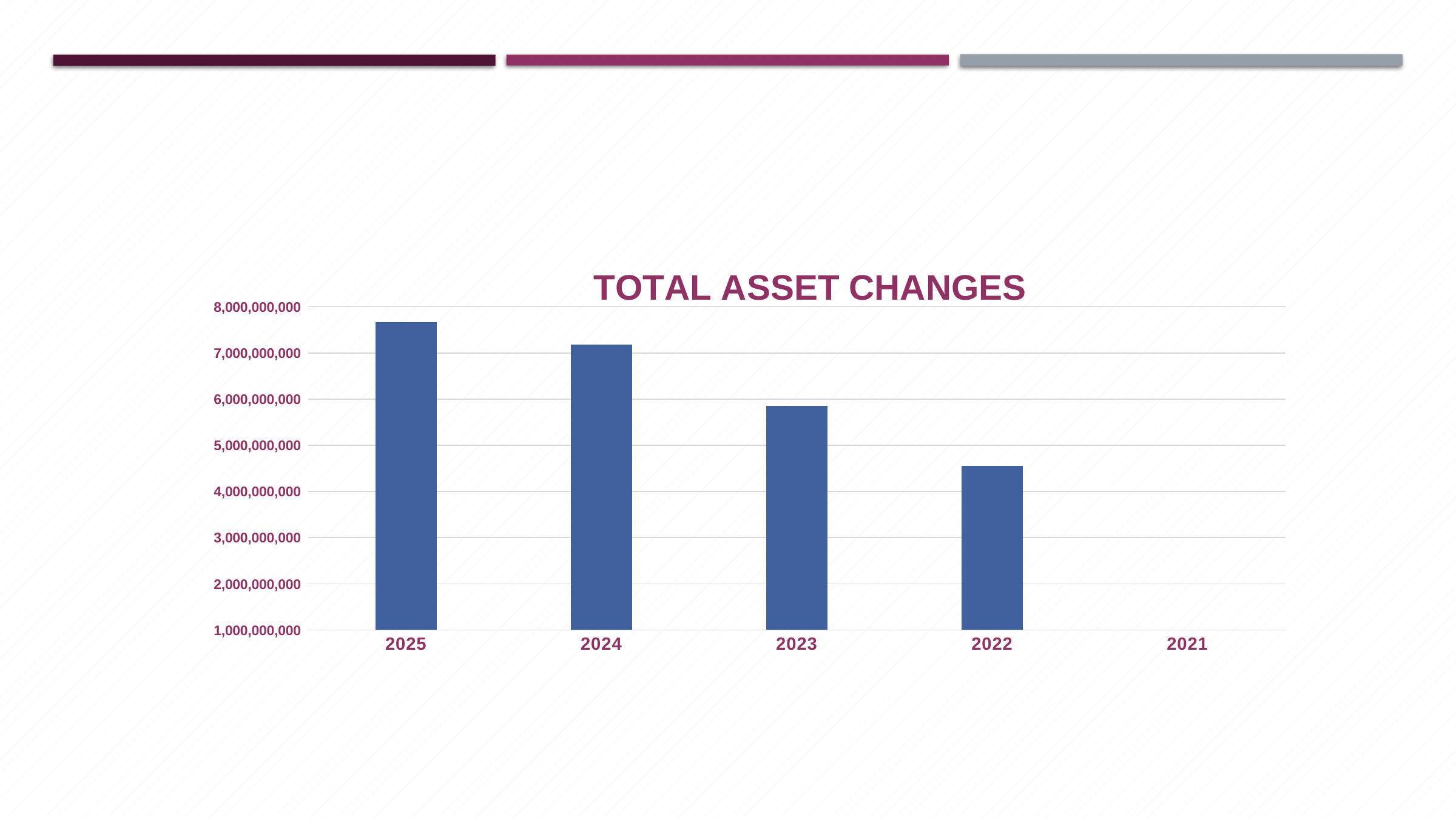

### Chart: TOTAL ASSET CHANGES

| Category |  |
|---|---|
| 2025 | 7665732839.0 |
| 2024 | 7179091105.0 |
| 2023 | 5854073885.0 |
| 2022 | 4548262790.0 |
| 2021 | 4605924.0 |